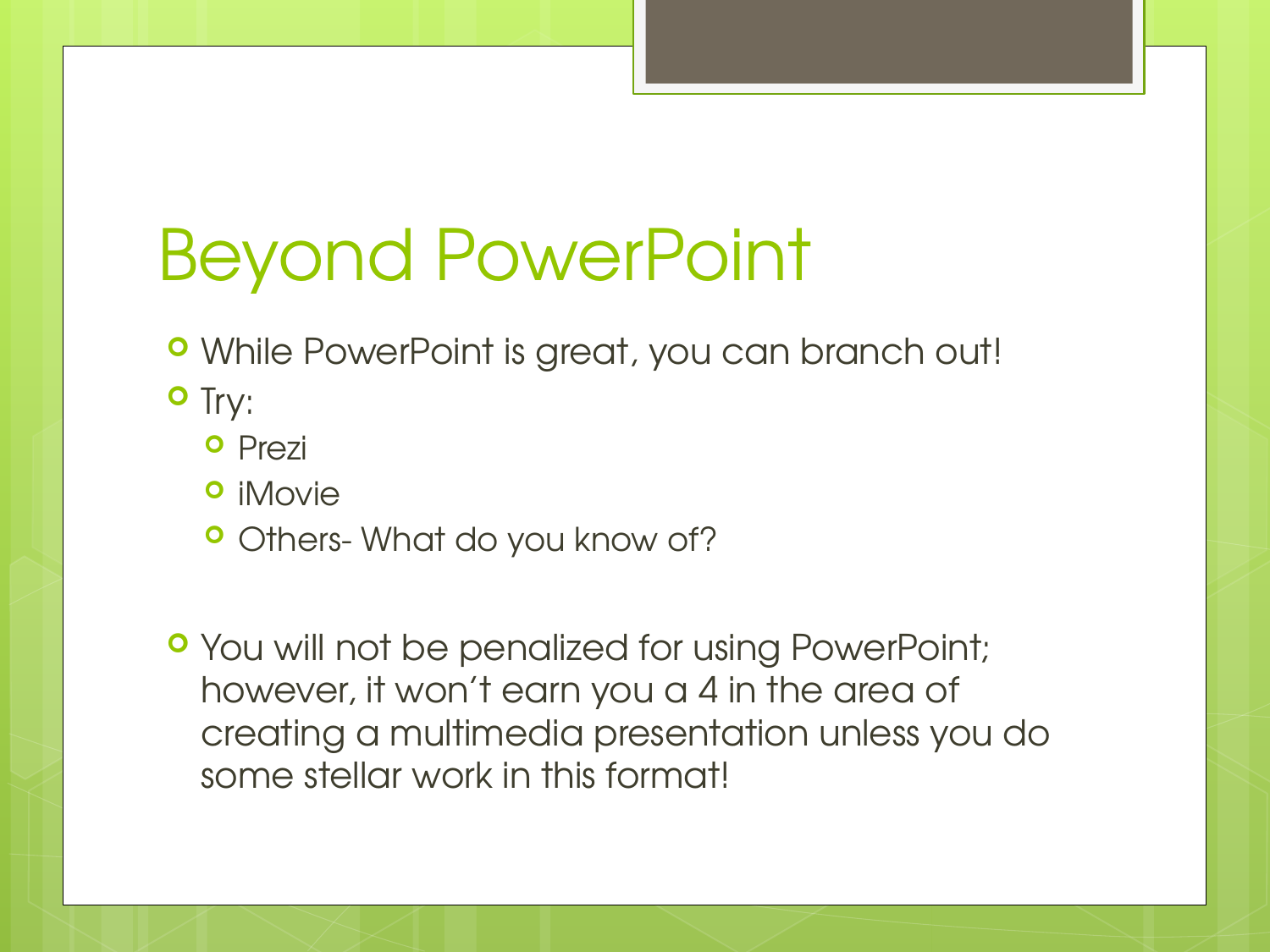

# Beyond PowerPoint
While PowerPoint is great, you can branch out!
Try:
Prezi
iMovie
Others- What do you know of?

You will not be penalized for using PowerPoint; however, it won’t earn you a 4 in the area of creating a multimedia presentation unless you do some stellar work in this format!